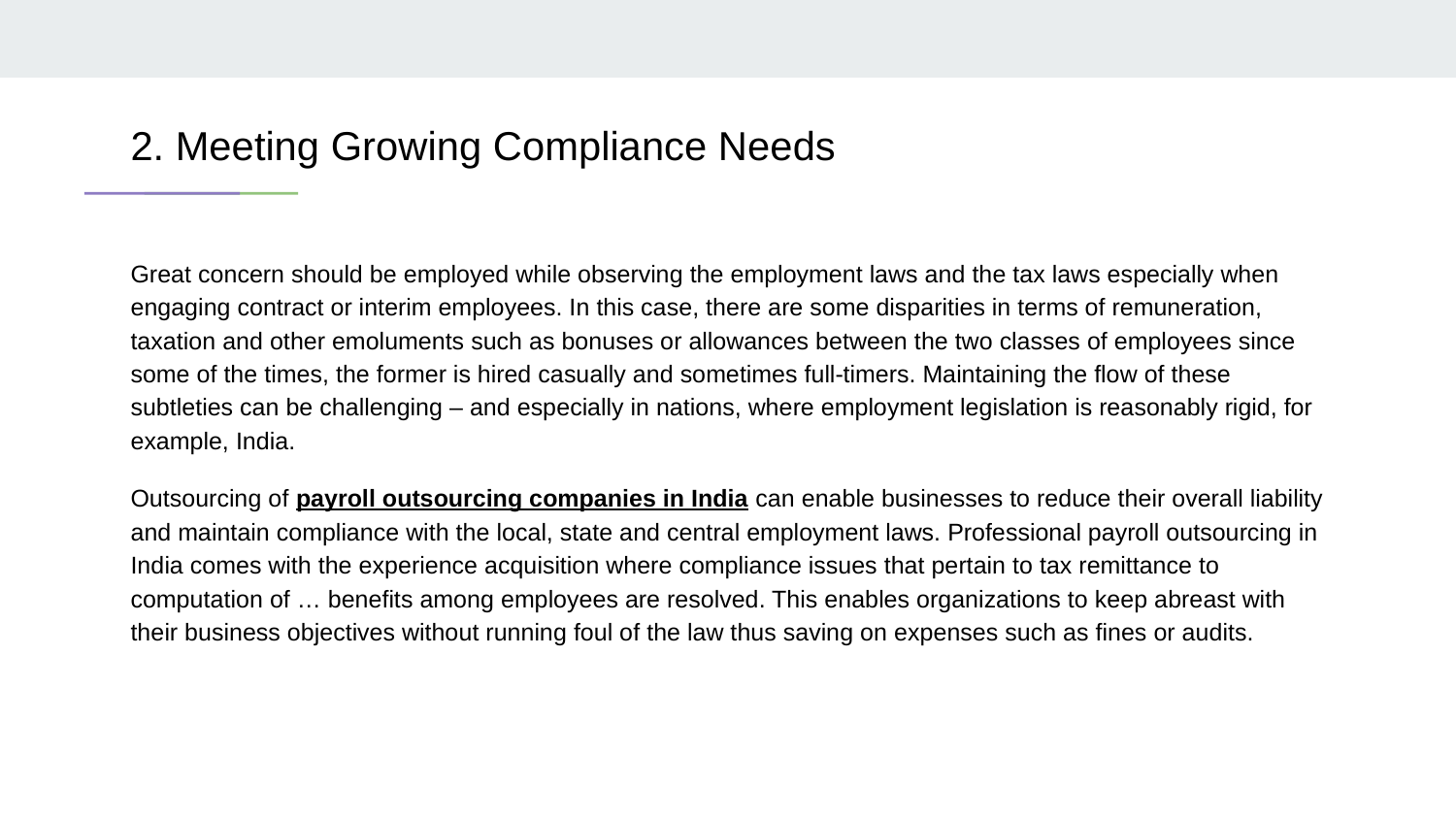

# 2. Meeting Growing Compliance Needs
Great concern should be employed while observing the employment laws and the tax laws especially when engaging contract or interim employees. In this case, there are some disparities in terms of remuneration, taxation and other emoluments such as bonuses or allowances between the two classes of employees since some of the times, the former is hired casually and sometimes full-timers. Maintaining the flow of these subtleties can be challenging – and especially in nations, where employment legislation is reasonably rigid, for example, India.
Outsourcing of payroll outsourcing companies in India can enable businesses to reduce their overall liability and maintain compliance with the local, state and central employment laws. Professional payroll outsourcing in India comes with the experience acquisition where compliance issues that pertain to tax remittance to computation of … benefits among employees are resolved. This enables organizations to keep abreast with their business objectives without running foul of the law thus saving on expenses such as fines or audits.